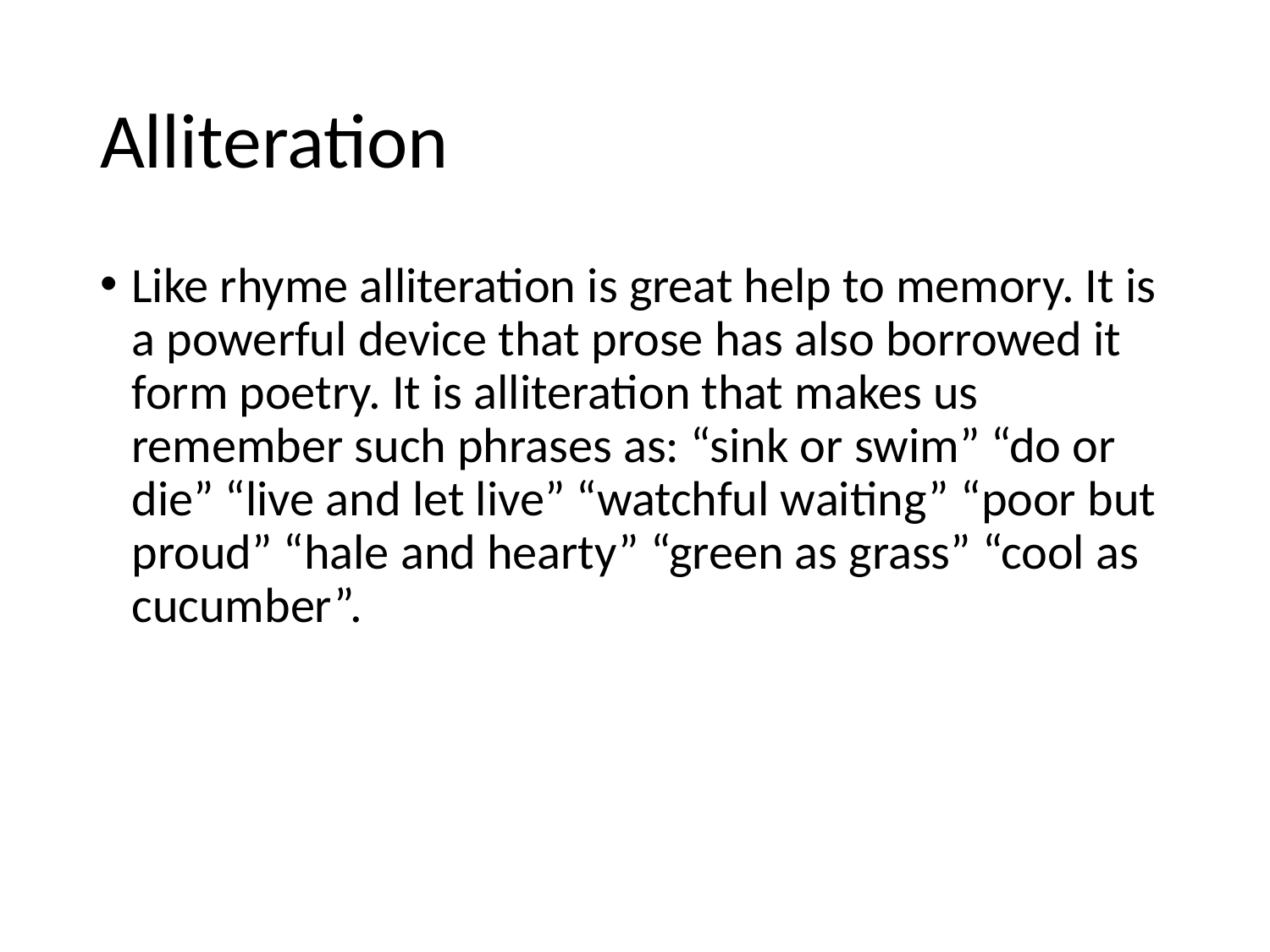

# Alliteration
Like rhyme alliteration is great help to memory. It is a powerful device that prose has also borrowed it form poetry. It is alliteration that makes us remember such phrases as: “sink or swim” “do or die” “live and let live” “watchful waiting” “poor but proud” “hale and hearty” “green as grass” “cool as cucumber”.